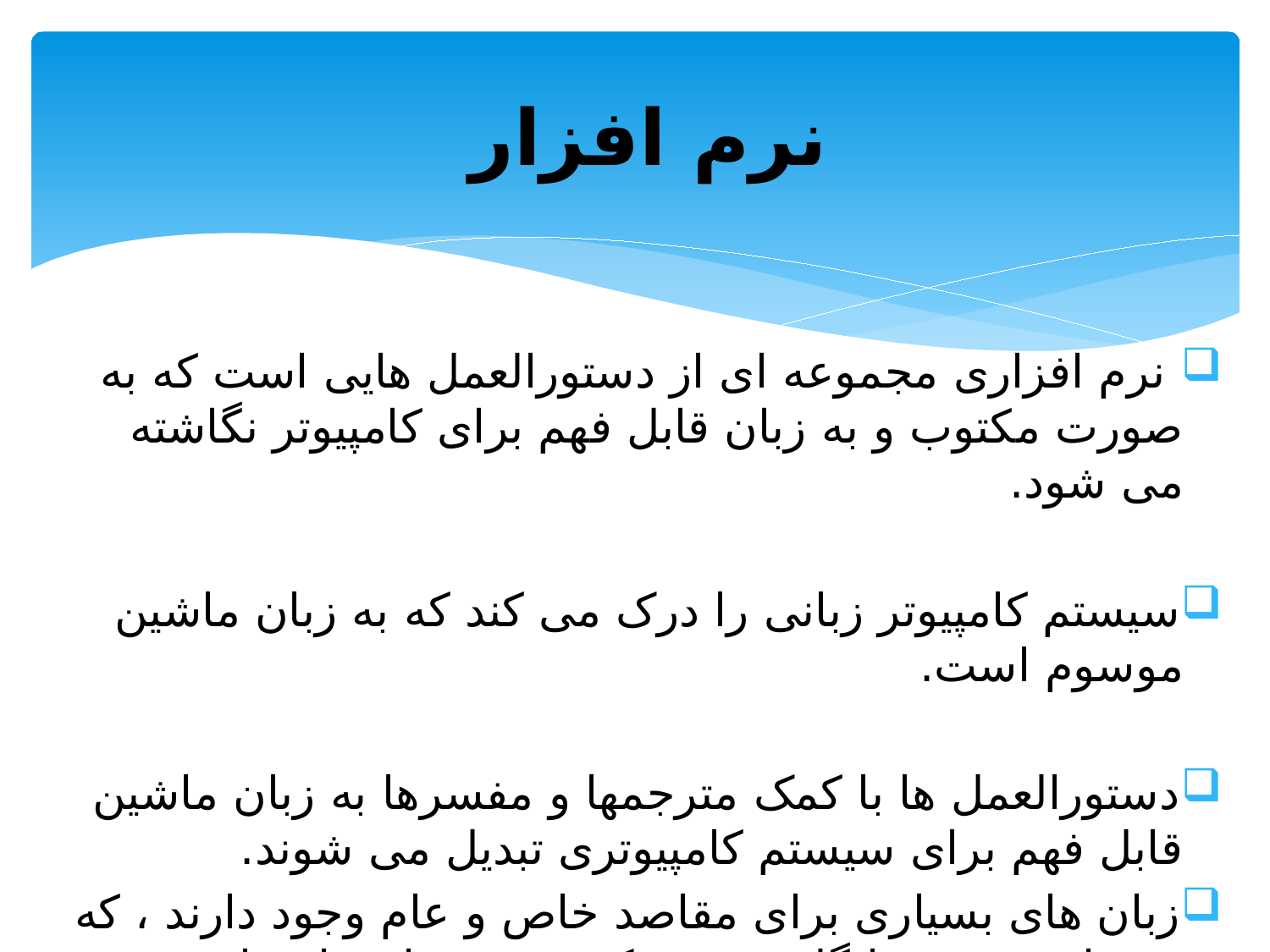

# نرم افزار
 نرم افزاری مجموعه ای از دستورالعمل هایی است که به صورت مکتوب و به زبان قابل فهم برای کامپیوتر نگاشته می شود.

سیستم کامپیوتر زبانی را درک می کند که به زبان ماشین موسوم است.

دستورالعمل ها با کمک مترجمها و مفسرها به زبان ماشین قابل فهم برای سیستم کامپیوتری تبدیل می شوند.
زبان های بسیاری برای مقاصد خاص و عام وجود دارند ، که به زبان روزمره انگلیسی نزدیک بوده ، برای راهنمایی بر روی سیستم کامپیوتری به کار می روند.